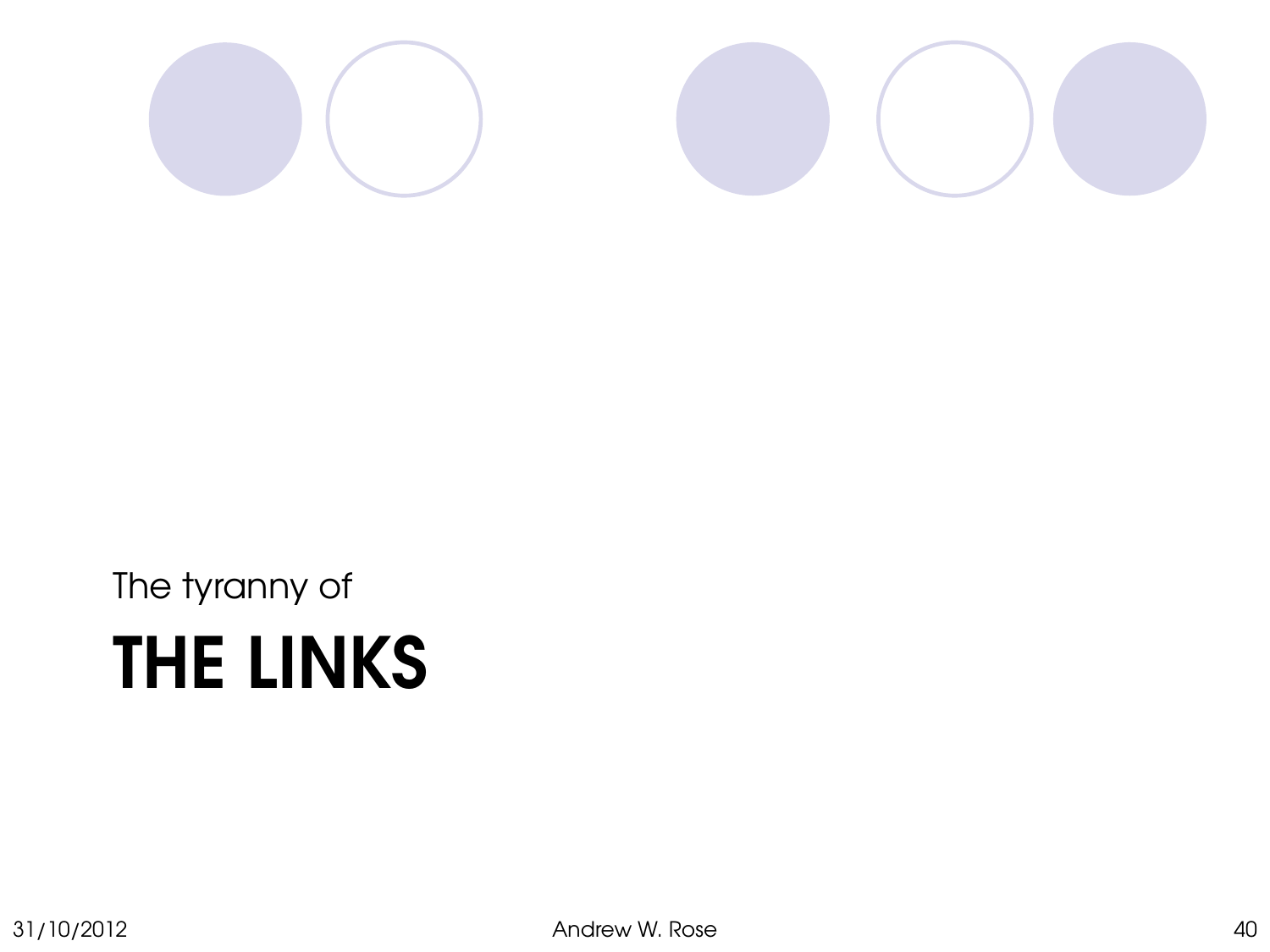

The tyranny of
# The LInks
31/10/2012
Andrew W. Rose
40